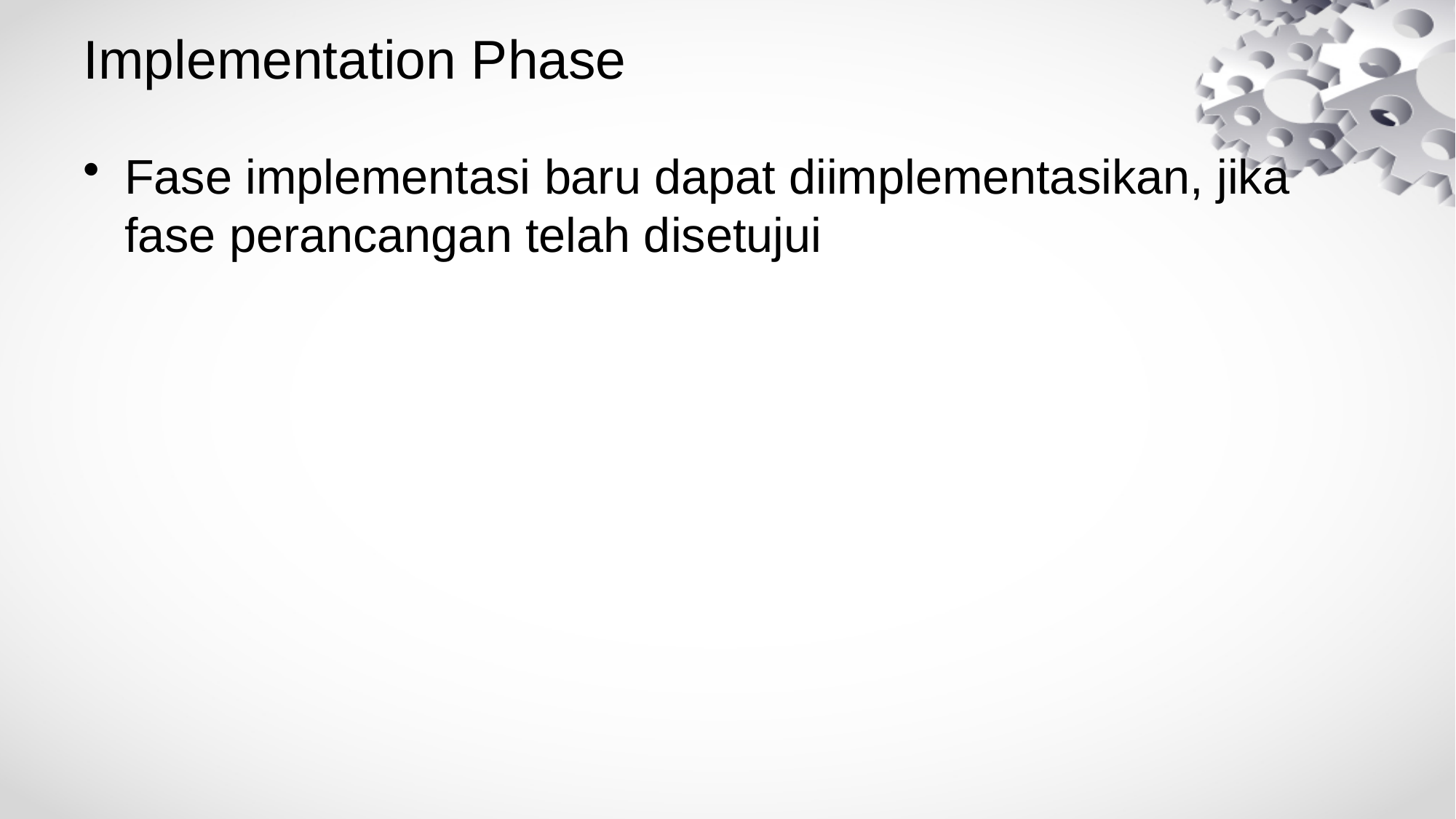

# Implementation Phase
Fase implementasi baru dapat diimplementasikan, jika fase perancangan telah disetujui